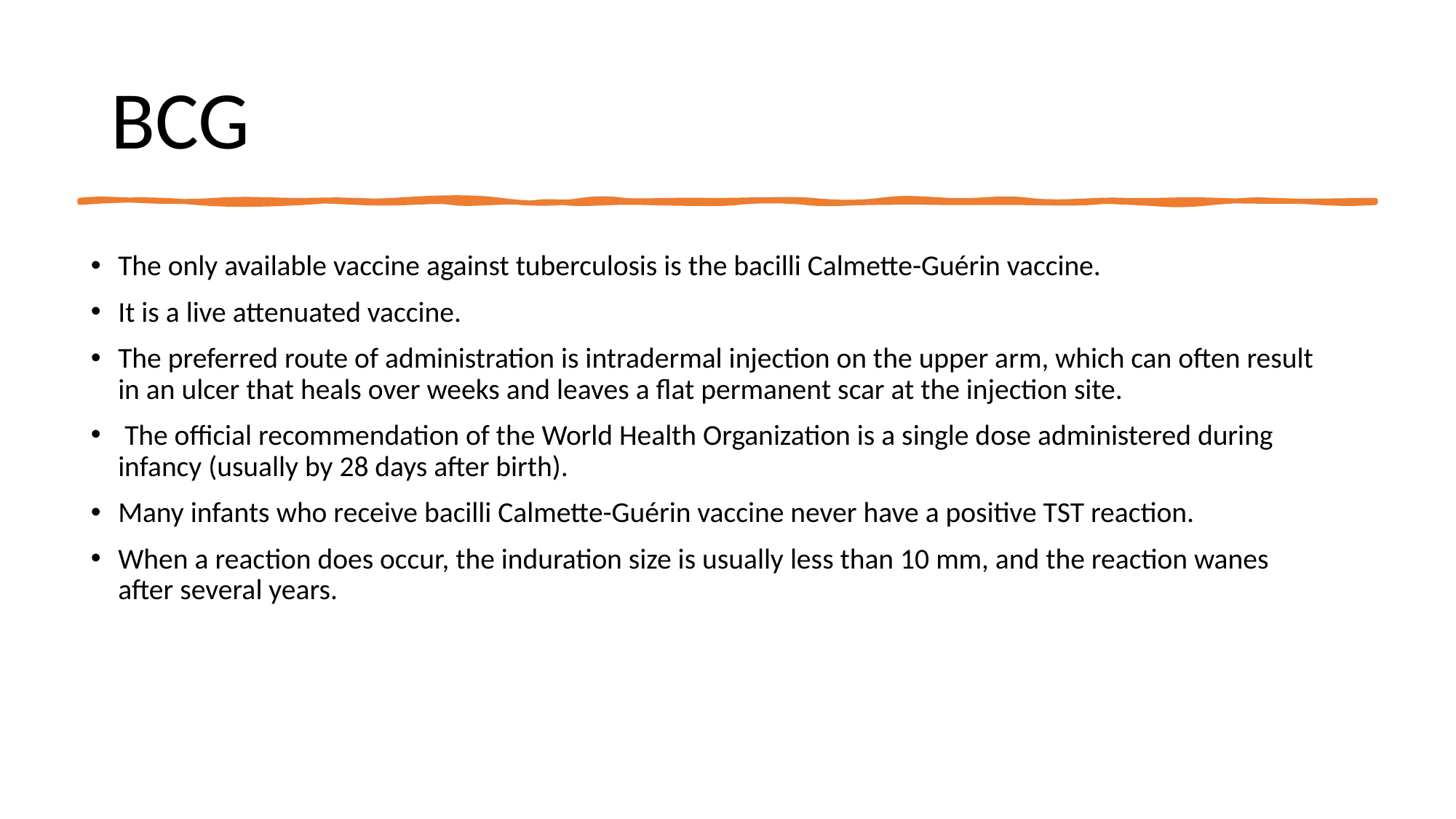

# BCG

The only available vaccine against tuberculosis is the bacilli Calmette-Guérin vaccine.
It is a live attenuated vaccine.
The preferred route of administration is intradermal injection on the upper arm, which can often result in an ulcer that heals over weeks and leaves a flat permanent scar at the injection site.
 The official recommendation of the World Health Organization is a single dose administered during infancy (usually by 28 days after birth).
Many infants who receive bacilli Calmette-Guérin vaccine never have a positive TST reaction.
When a reaction does occur, the induration size is usually less than 10 mm, and the reaction wanes after several years.